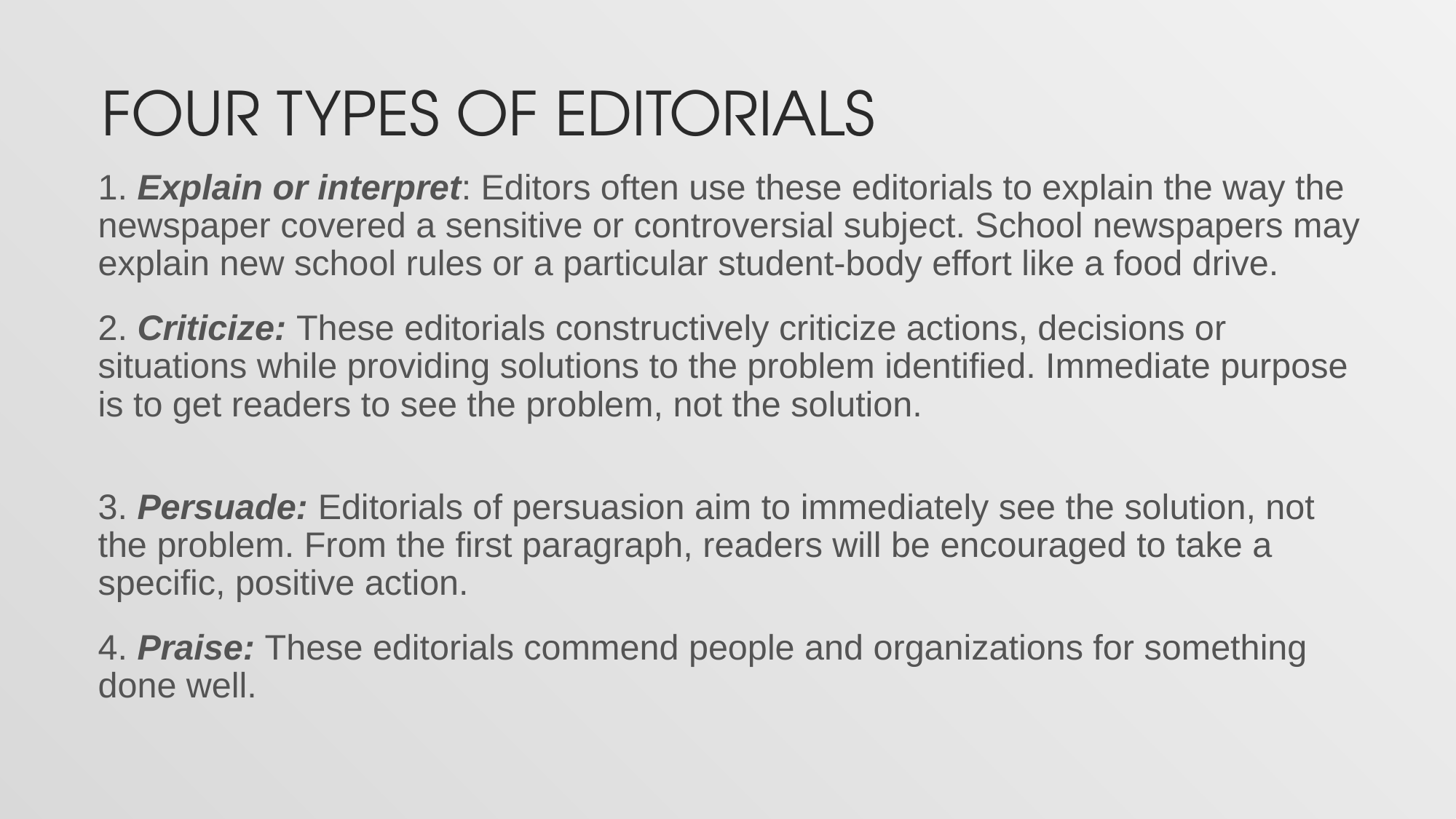

# Four Types of Editorials
1. Explain or interpret: Editors often use these editorials to explain the way the newspaper covered a sensitive or controversial subject. School newspapers may explain new school rules or a particular student-body effort like a food drive.
2. Criticize: These editorials constructively criticize actions, decisions or situations while providing solutions to the problem identified. Immediate purpose is to get readers to see the problem, not the solution.
3. Persuade: Editorials of persuasion aim to immediately see the solution, not the problem. From the first paragraph, readers will be encouraged to take a specific, positive action.
4. Praise: These editorials commend people and organizations for something done well.